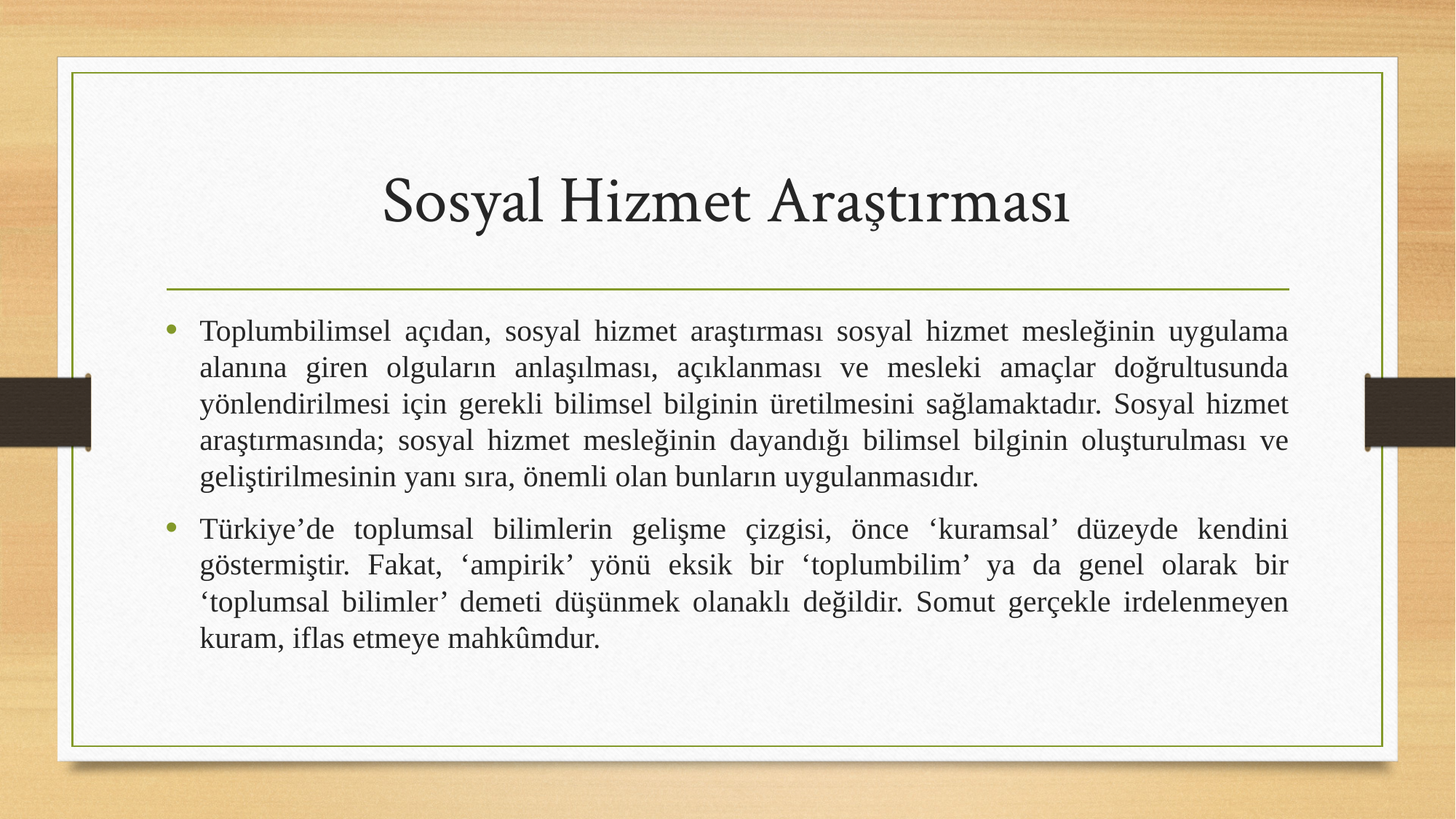

# Sosyal Hizmet Araştırması
Toplumbilimsel açıdan, sosyal hizmet araştırması sosyal hizmet mesleğinin uygulama alanına giren olguların anlaşılması, açıklanması ve mesleki amaçlar doğrultusunda yönlendirilmesi için gerekli bilimsel bilginin üretilmesini sağlamaktadır. Sosyal hizmet araştırmasında; sosyal hizmet mesleğinin dayandığı bilimsel bilginin oluşturulması ve geliştirilmesinin yanı sıra, önemli olan bunların uygulanmasıdır.
Türkiye’de toplumsal bilimlerin gelişme çizgisi, önce ‘kuramsal’ düzeyde kendini göstermiştir. Fakat, ‘ampirik’ yönü eksik bir ‘toplumbilim’ ya da genel olarak bir ‘toplumsal bilimler’ demeti düşünmek olanaklı değildir. Somut gerçekle irdelenmeyen kuram, iflas etmeye mahkûmdur.